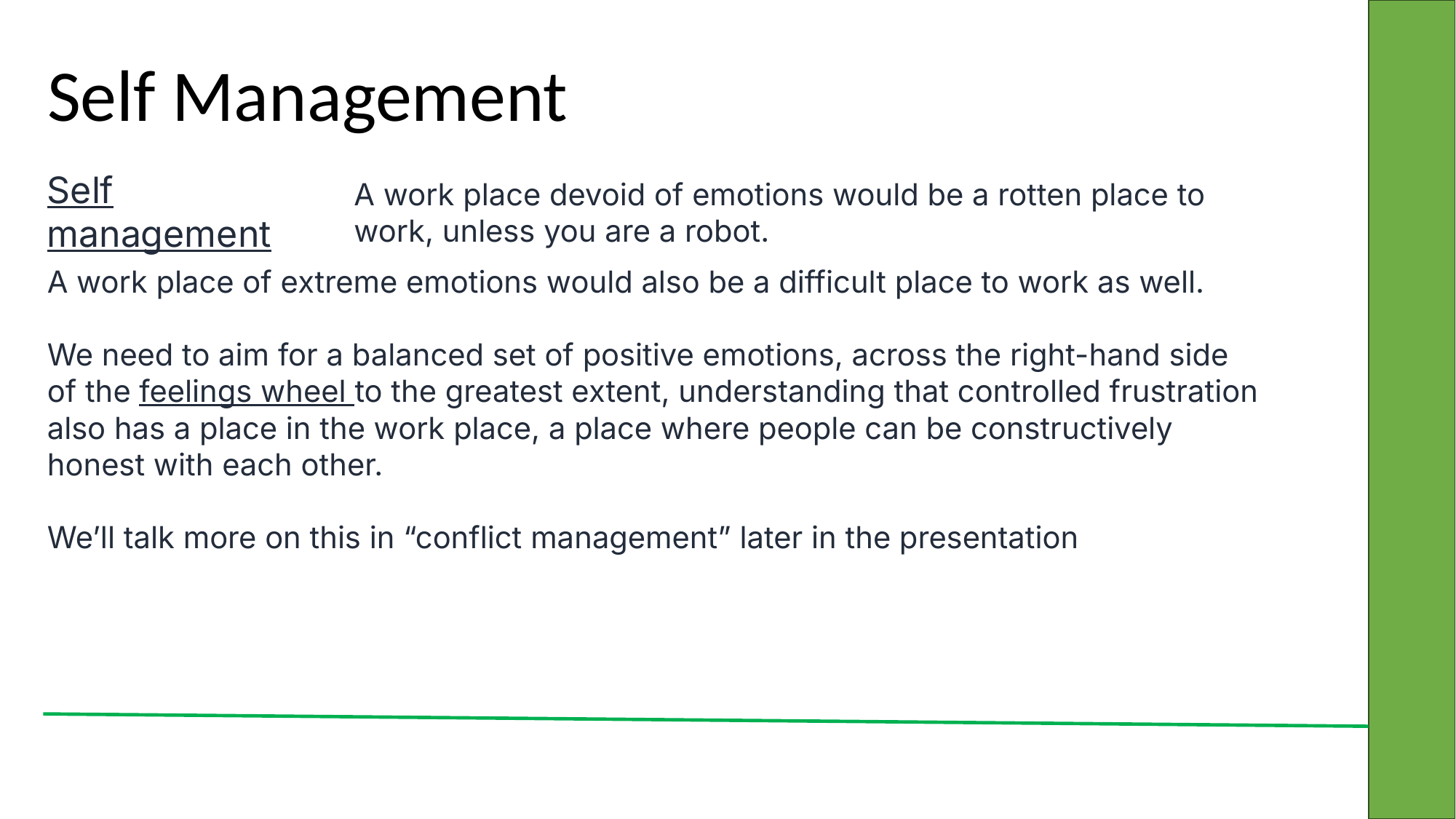

# Self Management
Self management
A work place devoid of emotions would be a rotten place to work, unless you are a robot.

A work place of extreme emotions would also be a difficult place to work as well.

We need to aim for a balanced set of positive emotions, across the right-hand side of the feelings wheel to the greatest extent, understanding that controlled frustration also has a place in the work place, a place where people can be constructively honest with each other.

We’ll talk more on this in “conflict management” later in the presentation